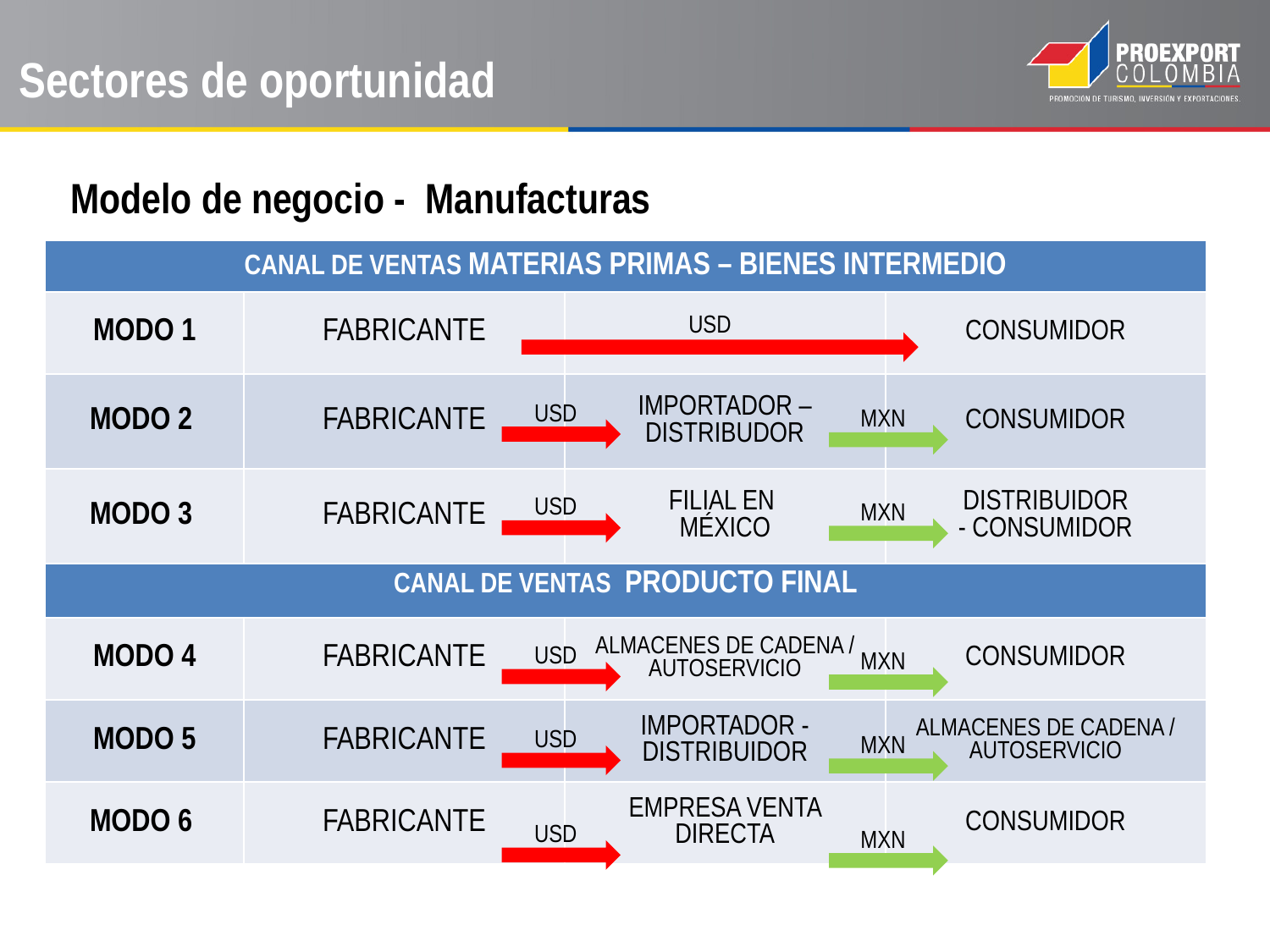

Sectores de oportunidad
Modelo de negocio -  Manufacturas
| CANAL DE VENTAS MATERIAS PRIMAS – BIENES INTERMEDIO |  |  |  |
| --- | --- | --- | --- |
| MODO 1 | FABRICANTE |  | CONSUMIDOR |
| MODO 2 | FABRICANTE | IMPORTADOR – DISTRIBUDOR | CONSUMIDOR |
| MODO 3 | FABRICANTE | FILIAL EN MÉXICO | DISTRIBUIDOR - CONSUMIDOR |
| CANAL DE VENTAS PRODUCTO FINAL |  |  |  |
| MODO 4 | FABRICANTE | ALMACENES DE CADENA / AUTOSERVICIO | CONSUMIDOR |
| MODO 5 | FABRICANTE | IMPORTADOR - DISTRIBUIDOR | ALMACENES DE CADENA / AUTOSERVICIO |
| MODO 6 | FABRICANTE | EMPRESA VENTA DIRECTA | CONSUMIDOR |
USD

USD

MXN

USD

MXN

USD

MXN

USD

MXN

USD

MXN